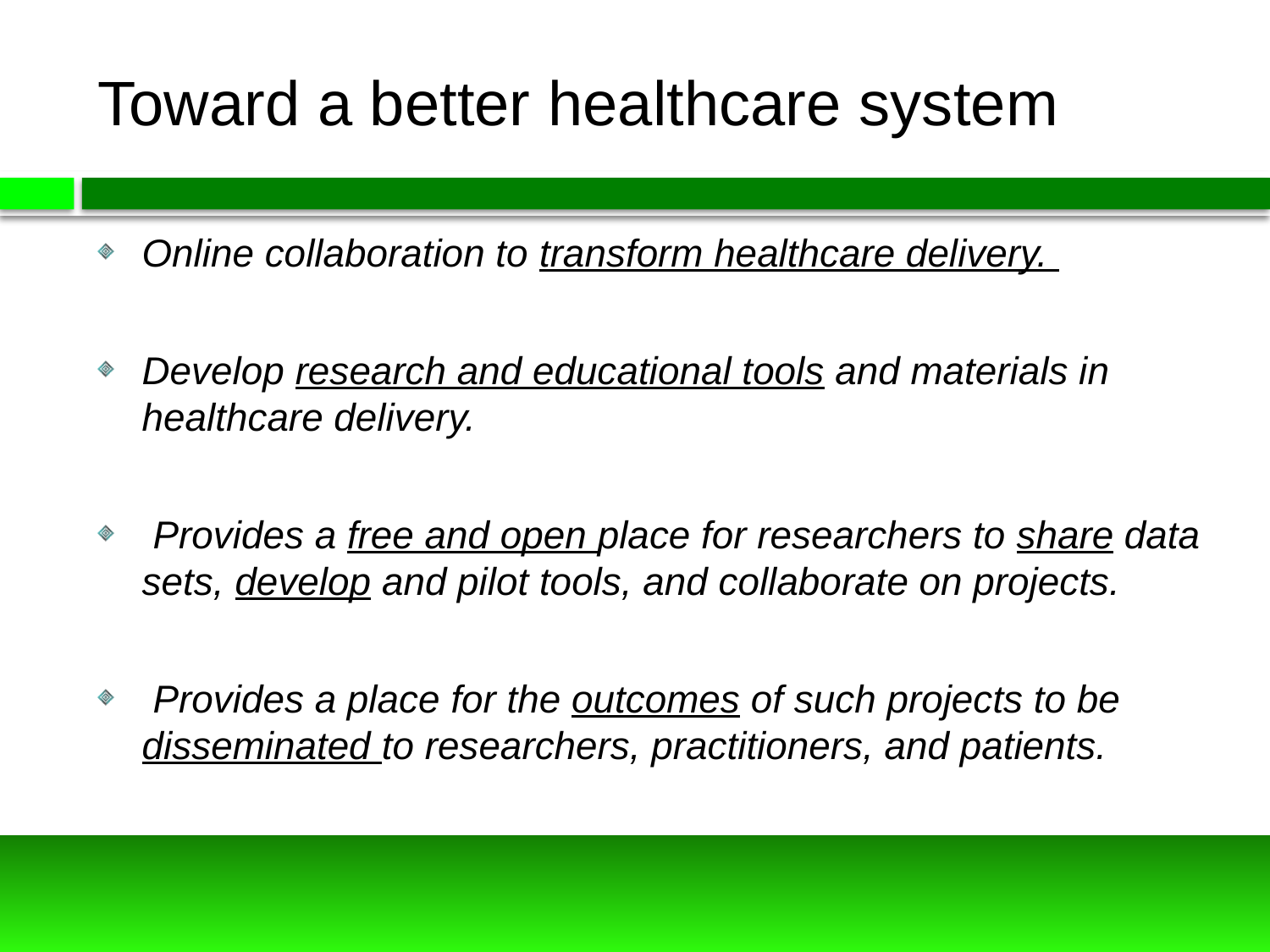

# Toward a better healthcare system
Online collaboration to transform healthcare delivery.

Develop research and educational tools and materials in healthcare delivery.

 Provides a free and open place for researchers to share data sets, develop and pilot tools, and collaborate on projects.

 Provides a place for the outcomes of such projects to be disseminated to researchers, practitioners, and patients.